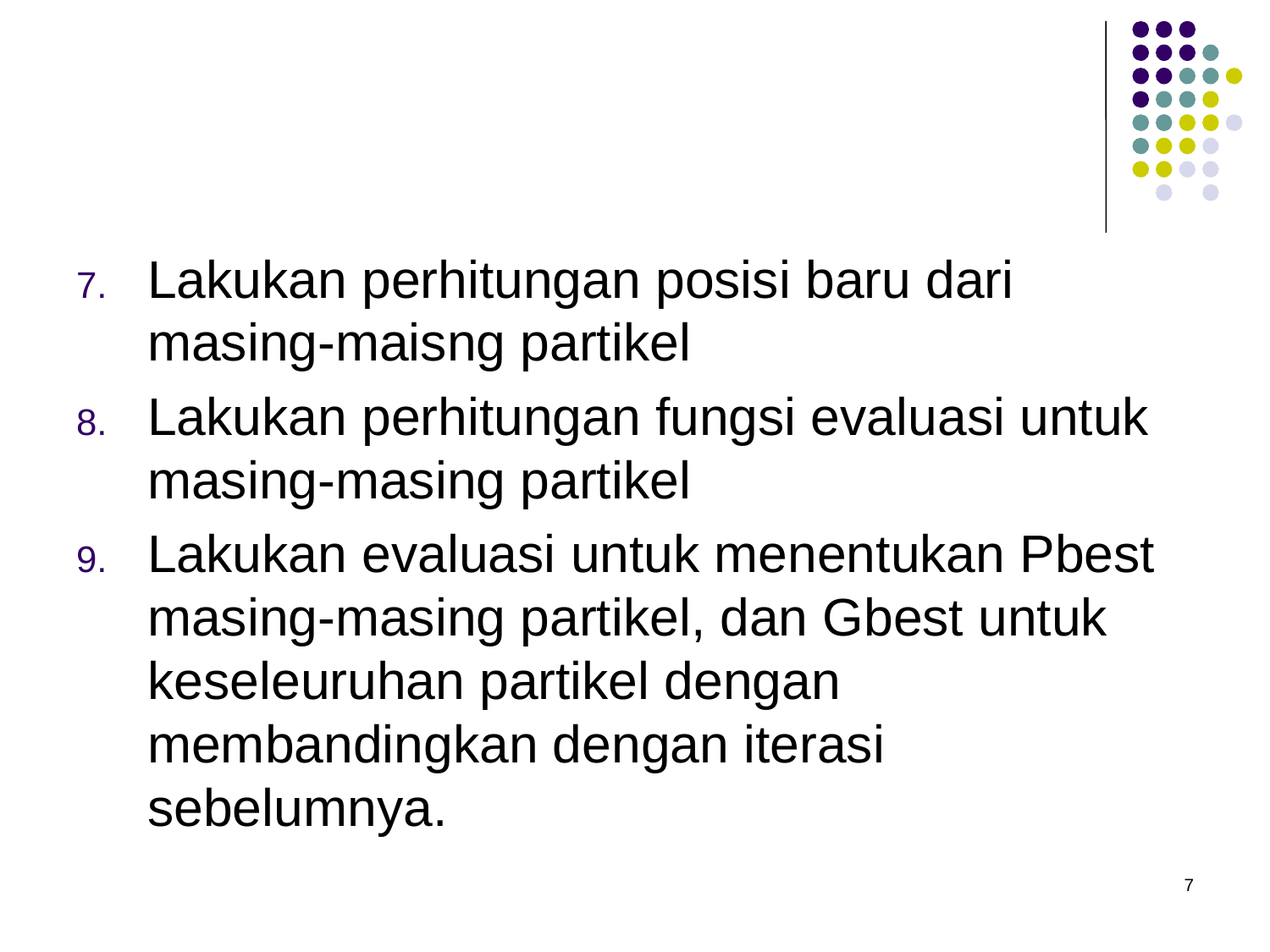

#
Lakukan perhitungan posisi baru dari masing-maisng partikel
Lakukan perhitungan fungsi evaluasi untuk masing-masing partikel
Lakukan evaluasi untuk menentukan Pbest masing-masing partikel, dan Gbest untuk keseleuruhan partikel dengan membandingkan dengan iterasi sebelumnya.
7